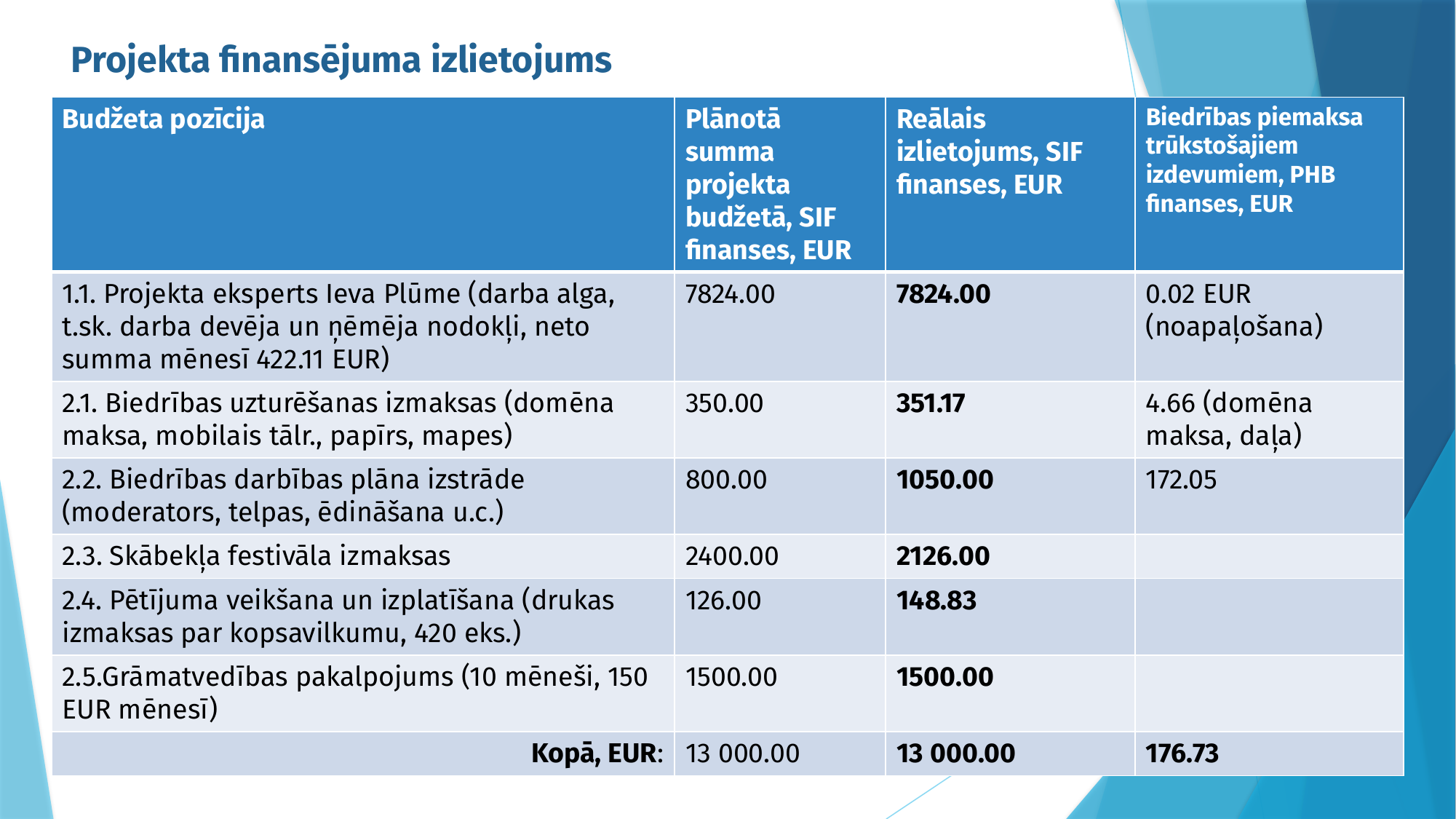

# Projekta finansējuma izlietojums
| Budžeta pozīcija | Plānotā summa projekta budžetā, SIF finanses, EUR | Reālais izlietojums, SIF finanses, EUR | Biedrības piemaksa trūkstošajiem izdevumiem, PHB finanses, EUR |
| --- | --- | --- | --- |
| 1.1. Projekta eksperts Ieva Plūme (darba alga, t.sk. darba devēja un ņēmēja nodokļi, neto summa mēnesī 422.11 EUR) | 7824.00 | 7824.00 | 0.02 EUR (noapaļošana) |
| 2.1. Biedrības uzturēšanas izmaksas (domēna maksa, mobilais tālr., papīrs, mapes) | 350.00 | 351.17 | 4.66 (domēna maksa, daļa) |
| 2.2. Biedrības darbības plāna izstrāde (moderators, telpas, ēdināšana u.c.) | 800.00 | 1050.00 | 172.05 |
| 2.3. Skābekļa festivāla izmaksas | 2400.00 | 2126.00 |  |
| 2.4. Pētījuma veikšana un izplatīšana (drukas izmaksas par kopsavilkumu, 420 eks.) | 126.00 | 148.83 |  |
| 2.5.Grāmatvedības pakalpojums (10 mēneši, 150 EUR mēnesī) | 1500.00 | 1500.00 |  |
| Kopā, EUR: | 13 000.00 | 13 000.00 | 176.73 |